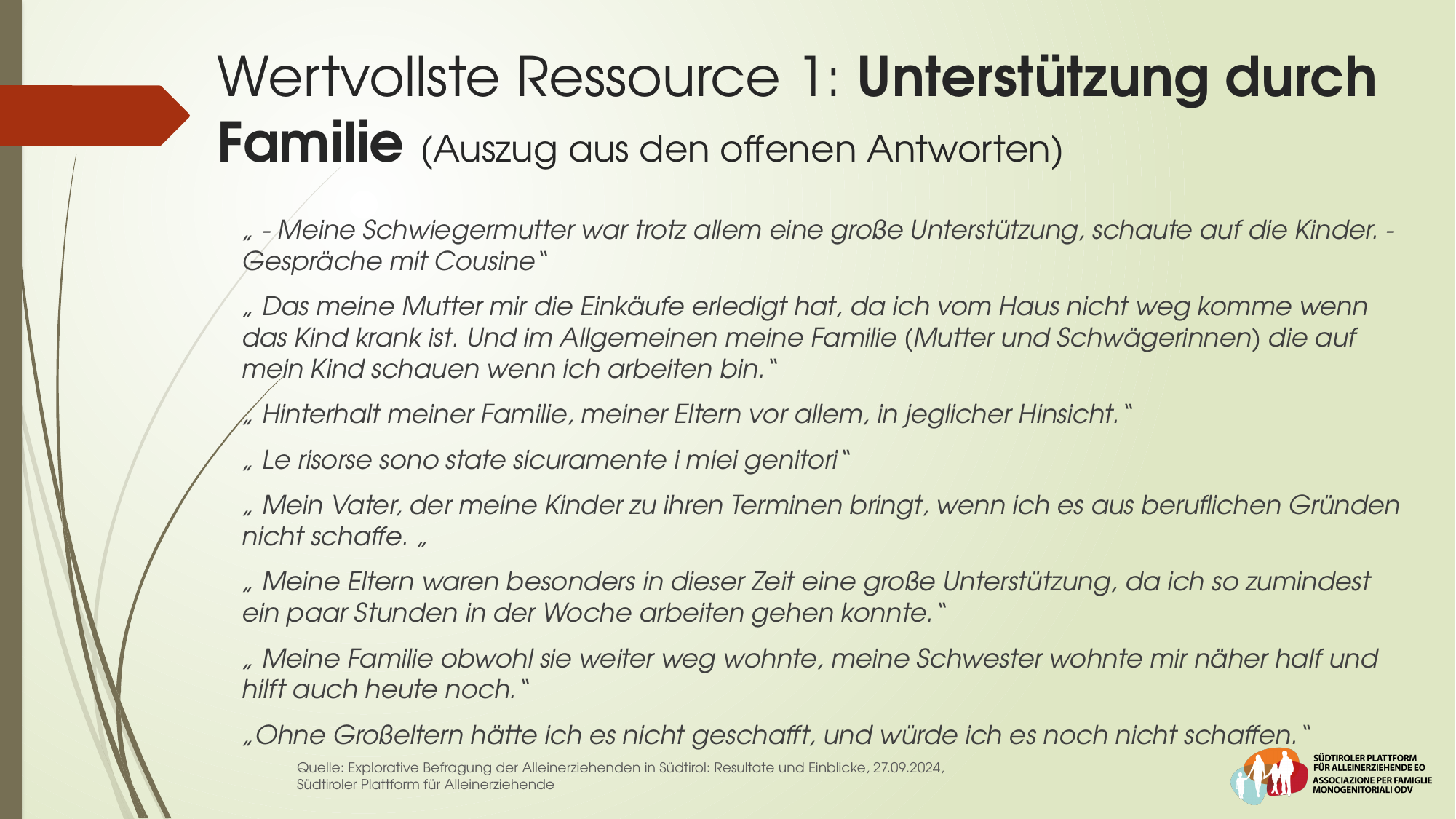

# Wertvollste Ressource 1: Unterstützung durch Familie (Auszug aus den offenen Antworten)
„ - Meine Schwiegermutter war trotz allem eine große Unterstützung, schaute auf die Kinder. - Gespräche mit Cousine“
„ Das meine Mutter mir die Einkäufe erledigt hat, da ich vom Haus nicht weg komme wenn das Kind krank ist. Und im Allgemeinen meine Familie (Mutter und Schwägerinnen) die auf mein Kind schauen wenn ich arbeiten bin.“
„ Hinterhalt meiner Familie, meiner Eltern vor allem, in jeglicher Hinsicht.“
„ Le risorse sono state sicuramente i miei genitori“
„ Mein Vater, der meine Kinder zu ihren Terminen bringt, wenn ich es aus beruflichen Gründen nicht schaffe. „
„ Meine Eltern waren besonders in dieser Zeit eine große Unterstützung, da ich so zumindest ein paar Stunden in der Woche arbeiten gehen konnte.“
„ Meine Familie obwohl sie weiter weg wohnte, meine Schwester wohnte mir näher half und hilft auch heute noch.“
„Ohne Großeltern hätte ich es nicht geschafft, und würde ich es noch nicht schaffen.“
Quelle: Explorative Befragung der Alleinerziehenden in Südtirol: Resultate und Einblicke, 27.09.2024,
Südtiroler Plattform für Alleinerziehende